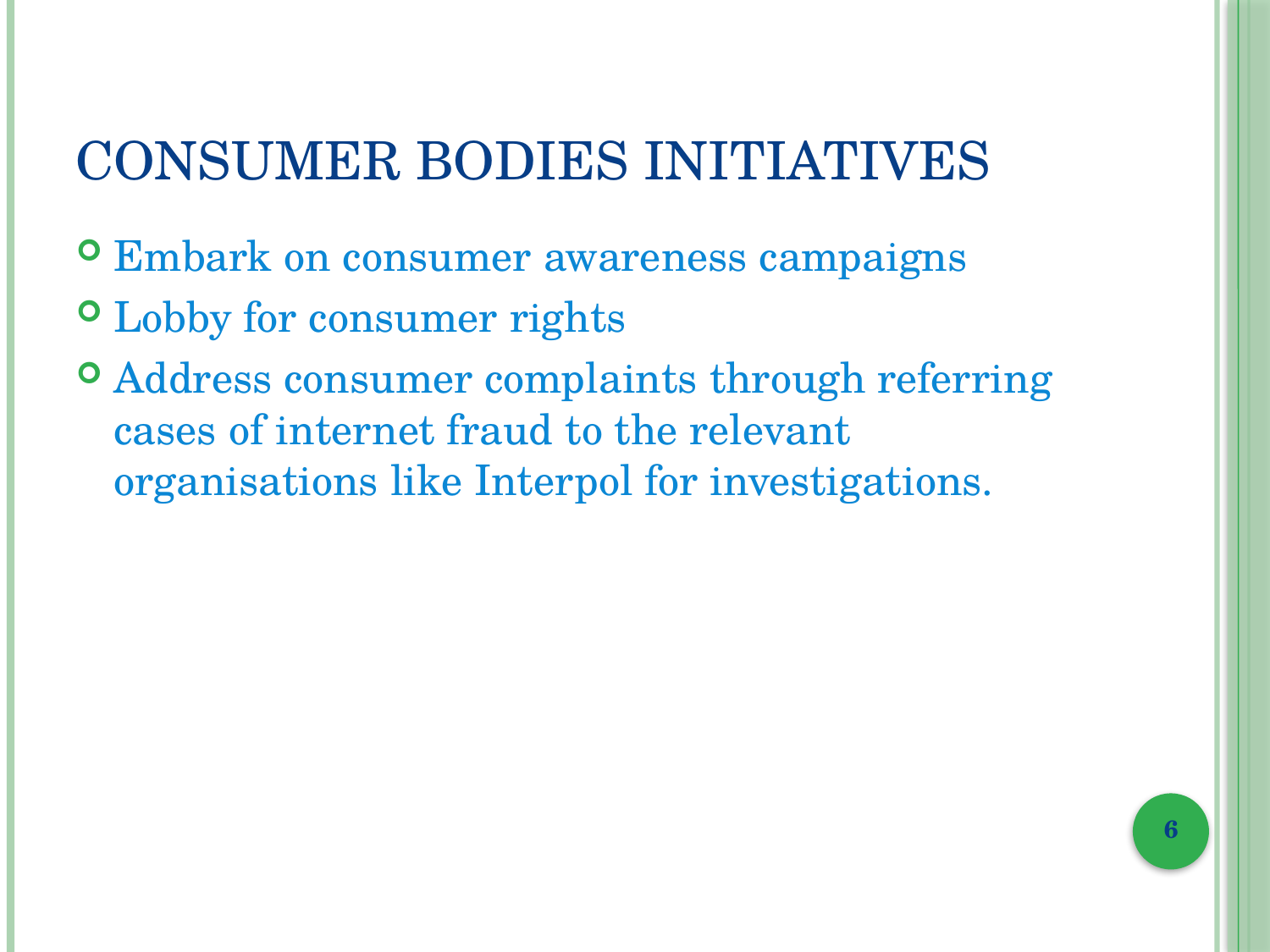

# Consumer Bodies Initiatives
Embark on consumer awareness campaigns
Lobby for consumer rights
Address consumer complaints through referring cases of internet fraud to the relevant organisations like Interpol for investigations.

6